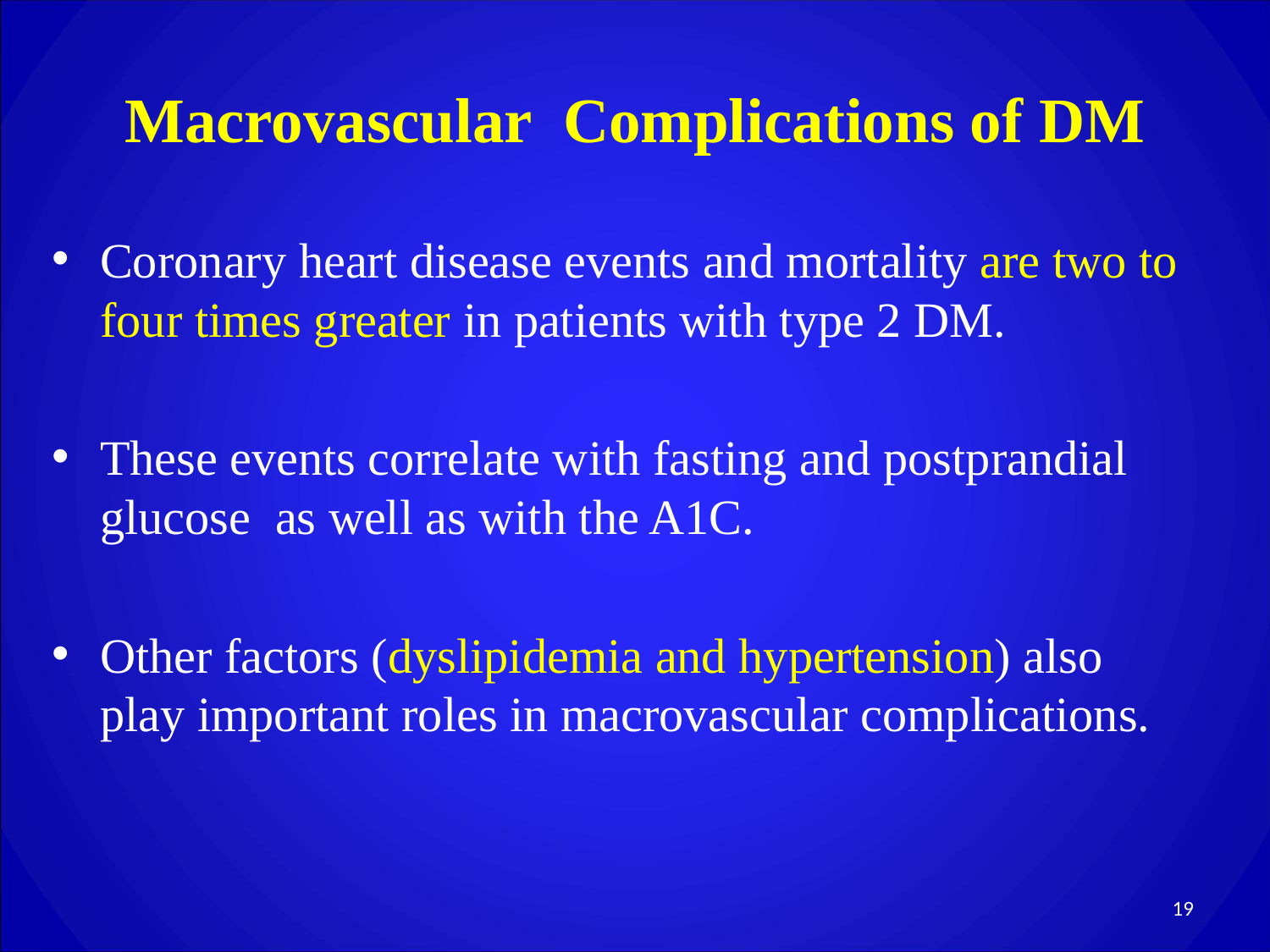

# Macrovascular  Complications of DM
Coronary heart disease events and mortality are two to four times greater in patients with type 2 DM.

These events correlate with fasting and postprandial  glucose  as well as with the A1C.

Other factors (dyslipidemia and hypertension) also play important roles in macrovascular complications.

19